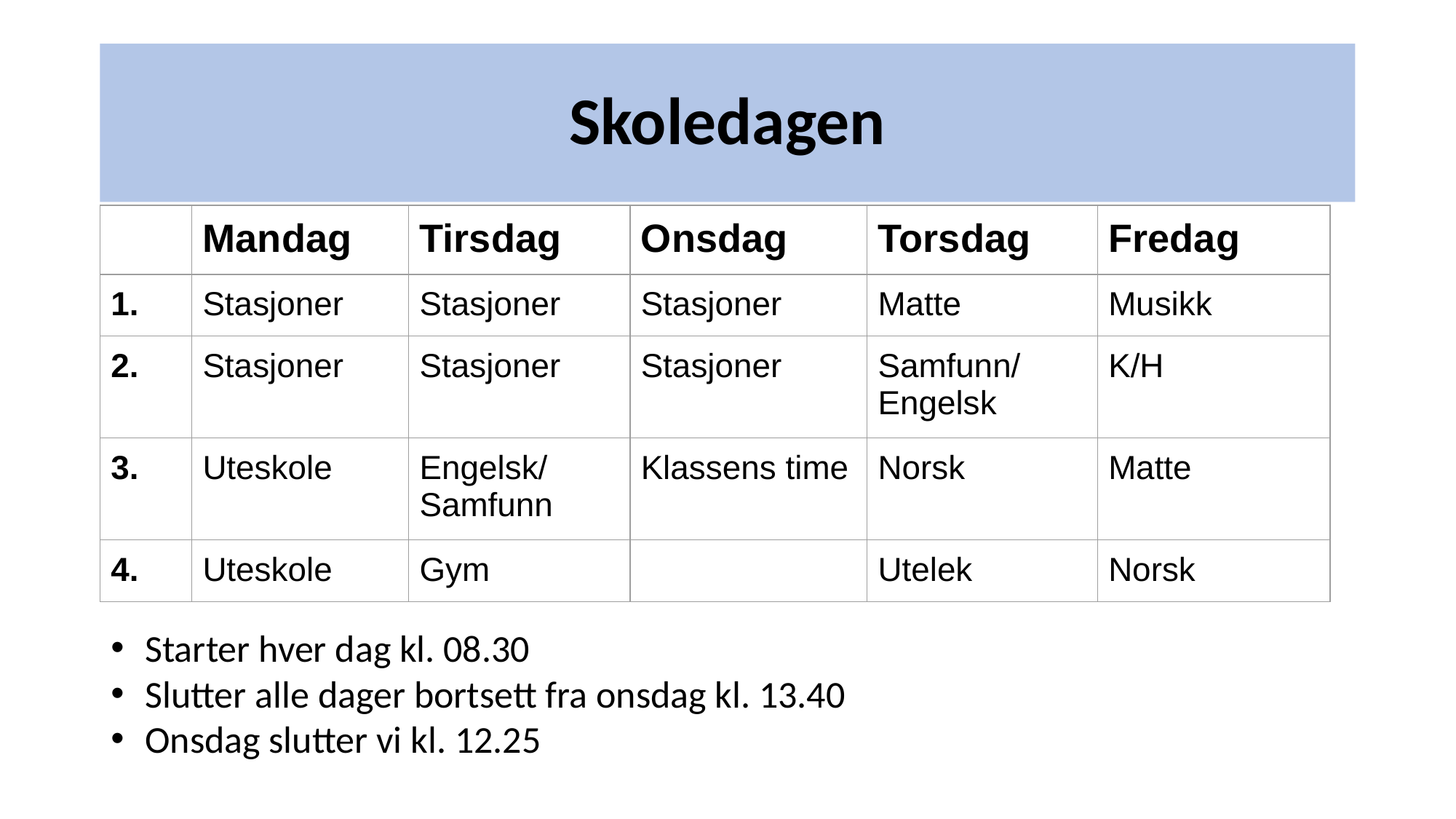

# Skoledagen
|  | Mandag | Tirsdag | Onsdag | Torsdag | Fredag |
| --- | --- | --- | --- | --- | --- |
| 1. | Stasjoner | Stasjoner | Stasjoner | Matte | Musikk |
| 2. | Stasjoner | Stasjoner | Stasjoner | Samfunn/ Engelsk | K/H |
| 3. | Uteskole | Engelsk/ Samfunn | Klassens time | Norsk | Matte |
| 4. | Uteskole | Gym |  | Utelek | Norsk |
Starter hver dag kl. 08.30
Slutter alle dager bortsett fra onsdag kl. 13.40
Onsdag slutter vi kl. 12.25